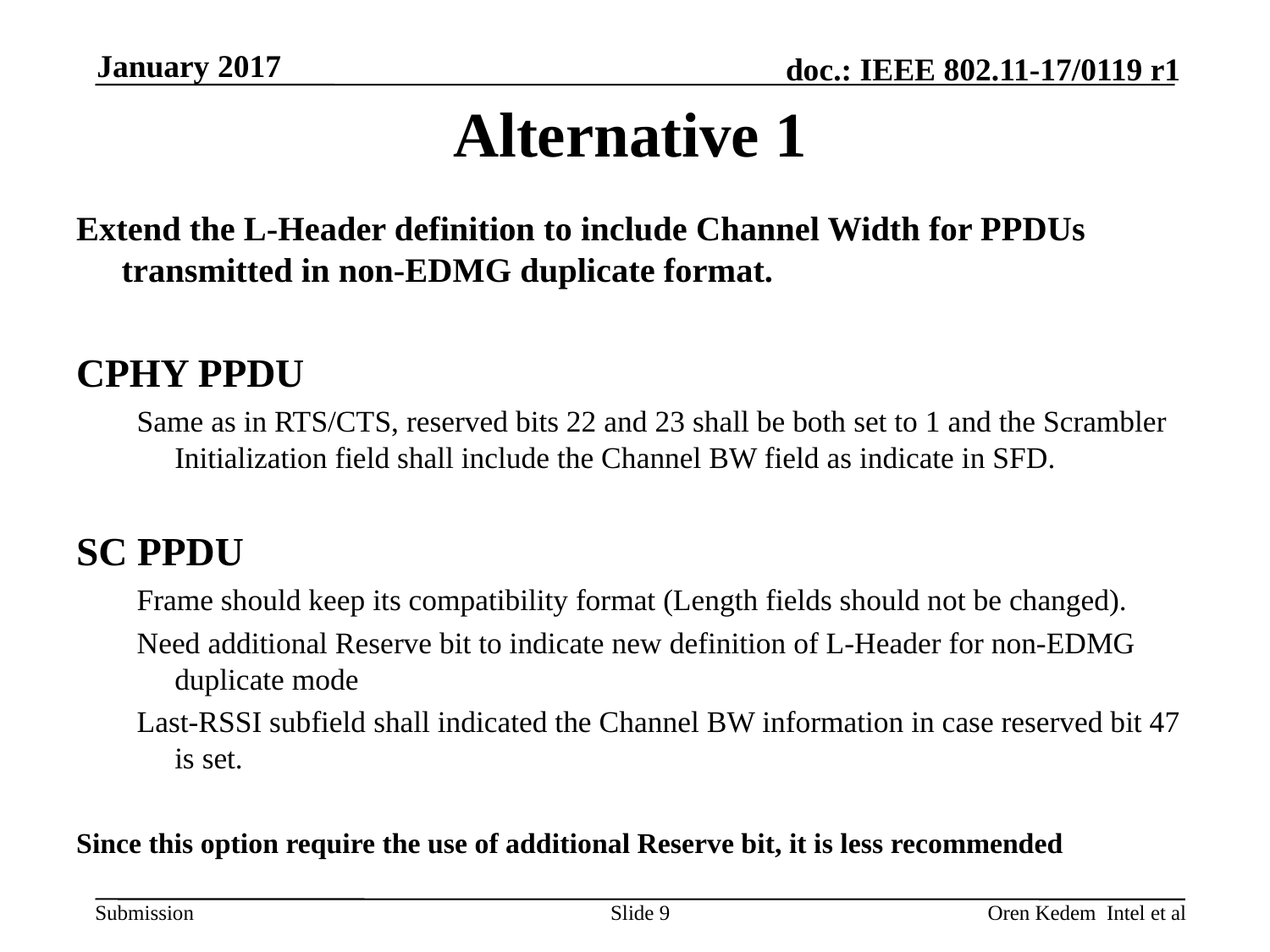

January 2017
# Alternative 1

Extend the L-Header definition to include Channel Width for PPDUs transmitted in non-EDMG duplicate format.

CPHY PPDU
Same as in RTS/CTS, reserved bits 22 and 23 shall be both set to 1 and the Scrambler Initialization field shall include the Channel BW field as indicate in SFD.

SC PPDU
Frame should keep its compatibility format (Length fields should not be changed).
Need additional Reserve bit to indicate new definition of L-Header for non-EDMG duplicate mode
Last-RSSI subfield shall indicated the Channel BW information in case reserved bit 47 is set.

Since this option require the use of additional Reserve bit, it is less recommended
9
Oren Kedem  Intel et al